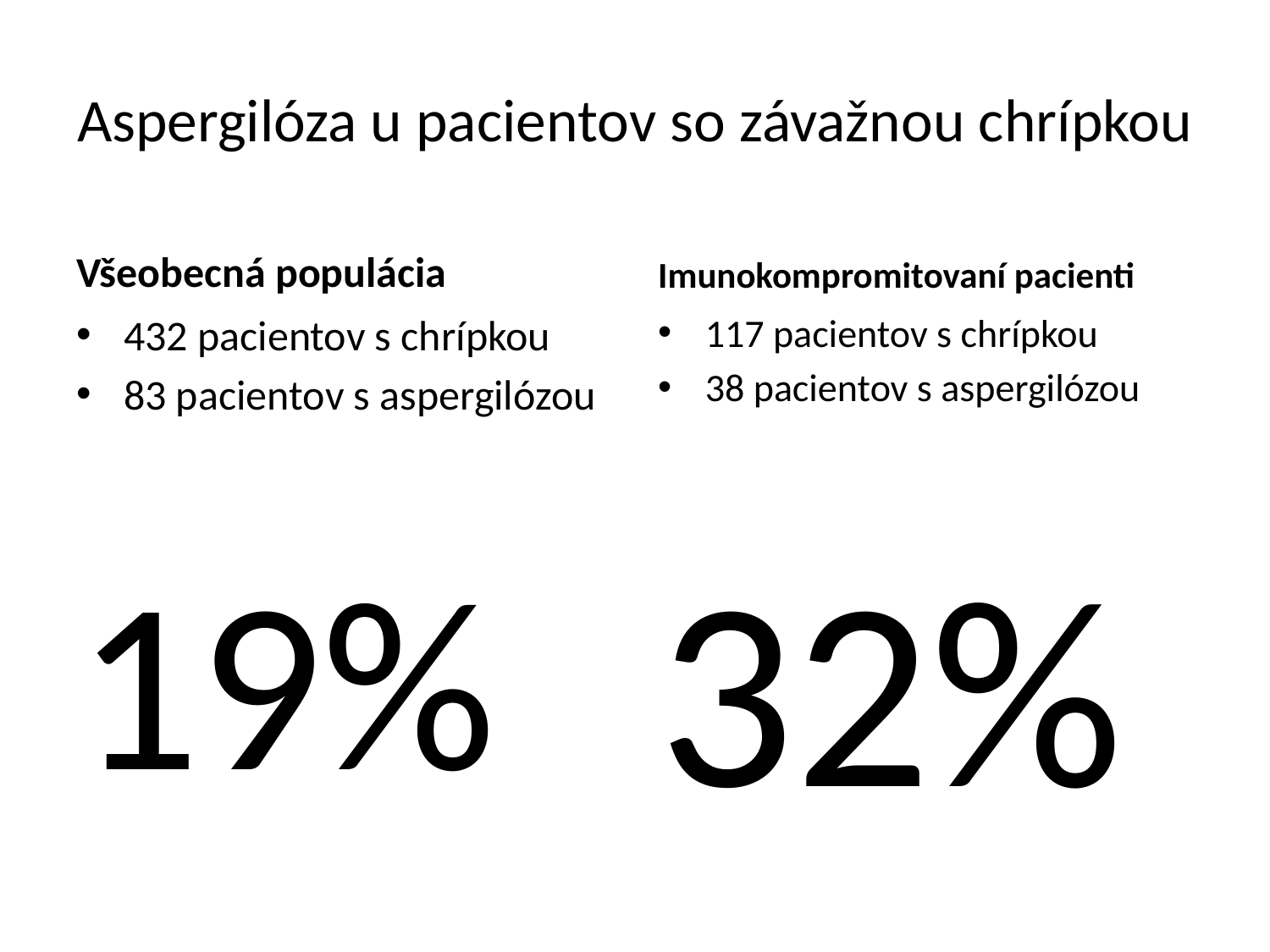

# Aspergilóza u pacientov so závažnou chrípkou
Všeobecná populácia
Imunokompromitovaní pacienti
432 pacientov s chrípkou
83 pacientov s aspergilózou

19%
117 pacientov s chrípkou
38 pacientov s aspergilózou

32%